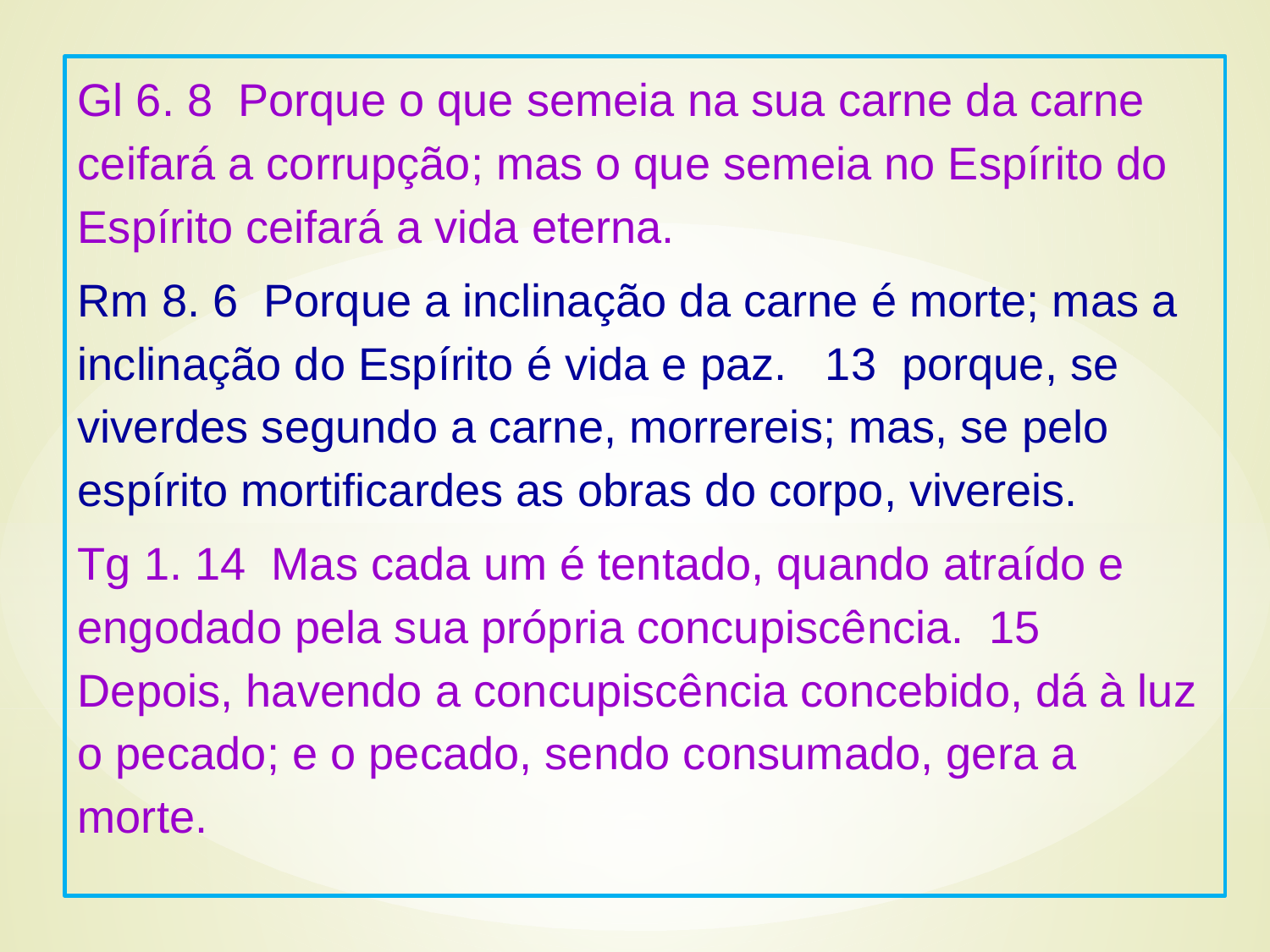

Gl 6. 8  Porque o que semeia na sua carne da carne ceifará a corrupção; mas o que semeia no Espírito do Espírito ceifará a vida eterna.
Rm 8. 6  Porque a inclinação da carne é morte; mas a inclinação do Espírito é vida e paz.   13  porque, se viverdes segundo a carne, morrereis; mas, se pelo espírito mortificardes as obras do corpo, vivereis.
Tg 1. 14  Mas cada um é tentado, quando atraído e engodado pela sua própria concupiscência.  15  Depois, havendo a concupiscência concebido, dá à luz o pecado; e o pecado, sendo consumado, gera a morte.